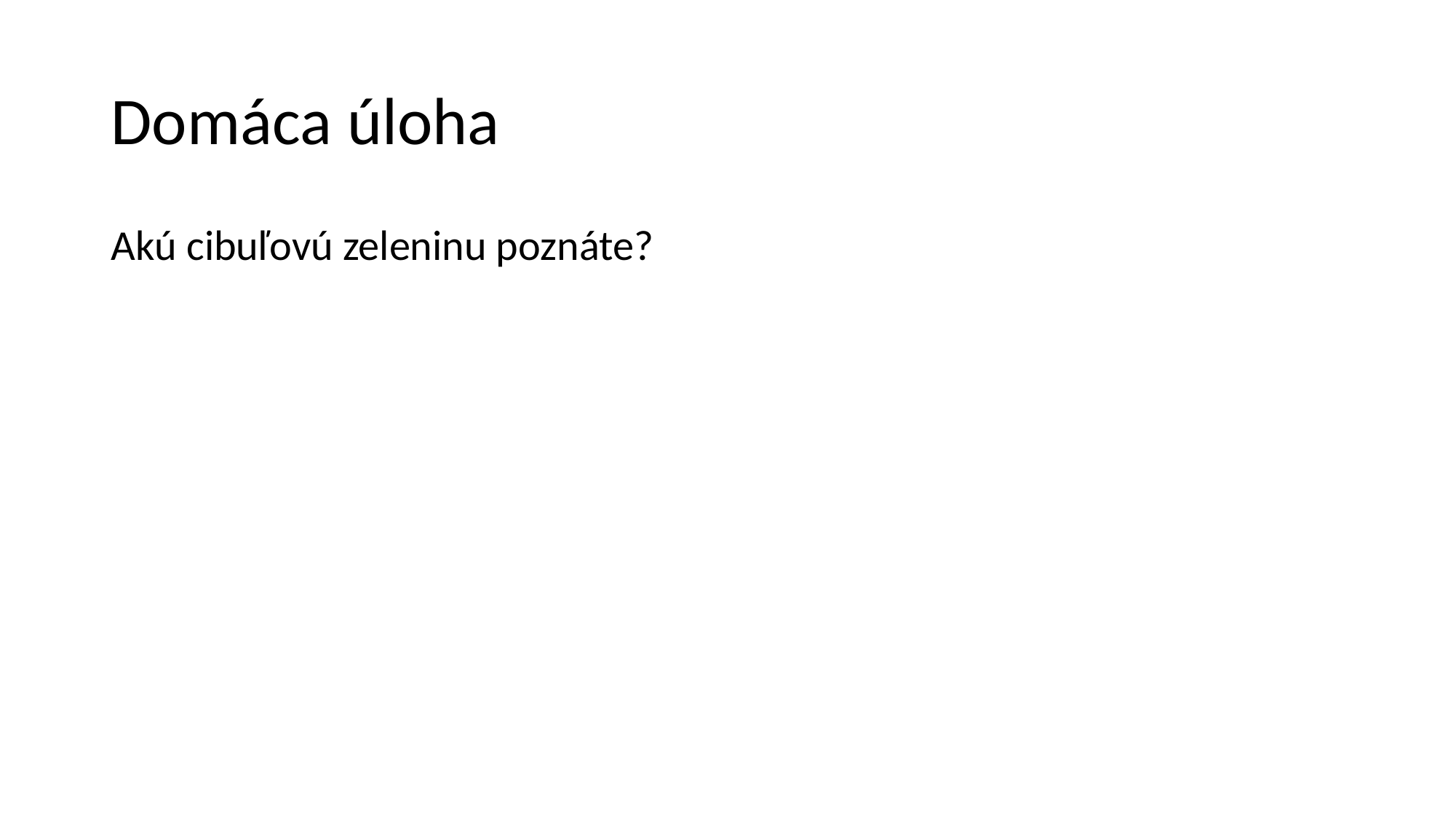

# Domáca úloha
Akú cibuľovú zeleninu poznáte?